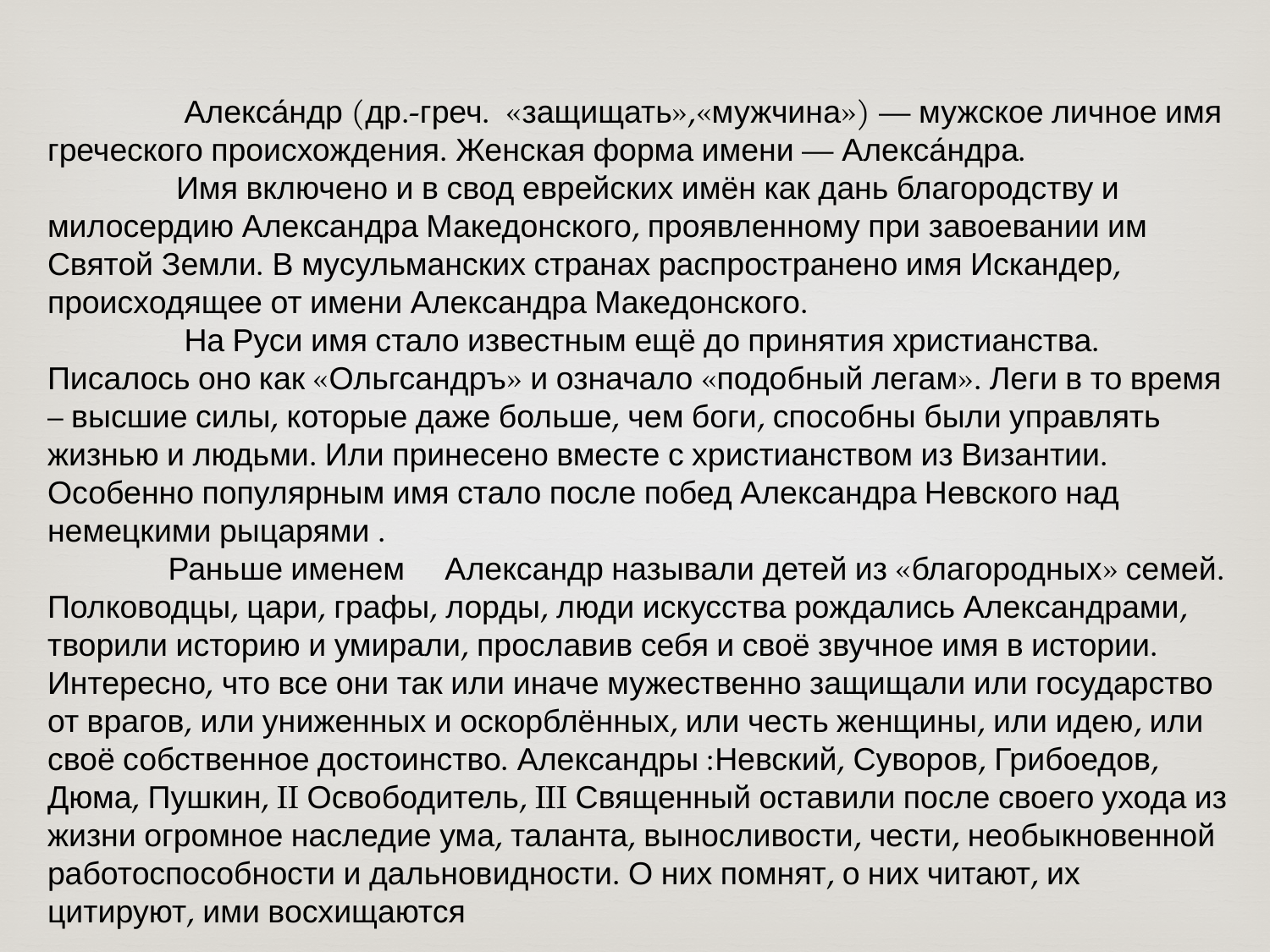

Алекса́ндр (др.-греч.  «защищать»,«мужчина») — мужское личное имя греческого происхождения. Женская форма имени — Алекса́ндра.
                Имя включено и в свод еврейских имён как дань благородству и милосердию Александра Македонского, проявленному при завоевании им Святой Земли. В мусульманских странах распространено имя Искандер, происходящее от имени Александра Македонского.
                 На Руси имя стало известным ещё до принятия христианства. Писалось оно как «Ольгсандръ» и означало «подобный легам». Леги в то время – высшие силы, которые даже больше, чем боги, способны были управлять жизнью и людьми. Или принесено вместе с христианством из Византии. Особенно популярным имя стало после побед Александра Невского над немецкими рыцарями .
               Раньше именем     Александр называли детей из «благородных» семей. Полководцы, цари, графы, лорды, люди искусства рождались Александрами, творили историю и умирали, прославив себя и своё звучное имя в истории. Интересно, что все они так или иначе мужественно защищали или государство от врагов, или униженных и оскорблённых, или честь женщины, или идею, или своё собственное достоинство. Александры :Невский, Суворов, Грибоедов, Дюма, Пушкин, II Освободитель, III Священный оставили после своего ухода из жизни огромное наследие ума, таланта, выносливости, чести, необыкновенной работоспособности и дальновидности. О них помнят, о них читают, их цитируют, ими восхищаются